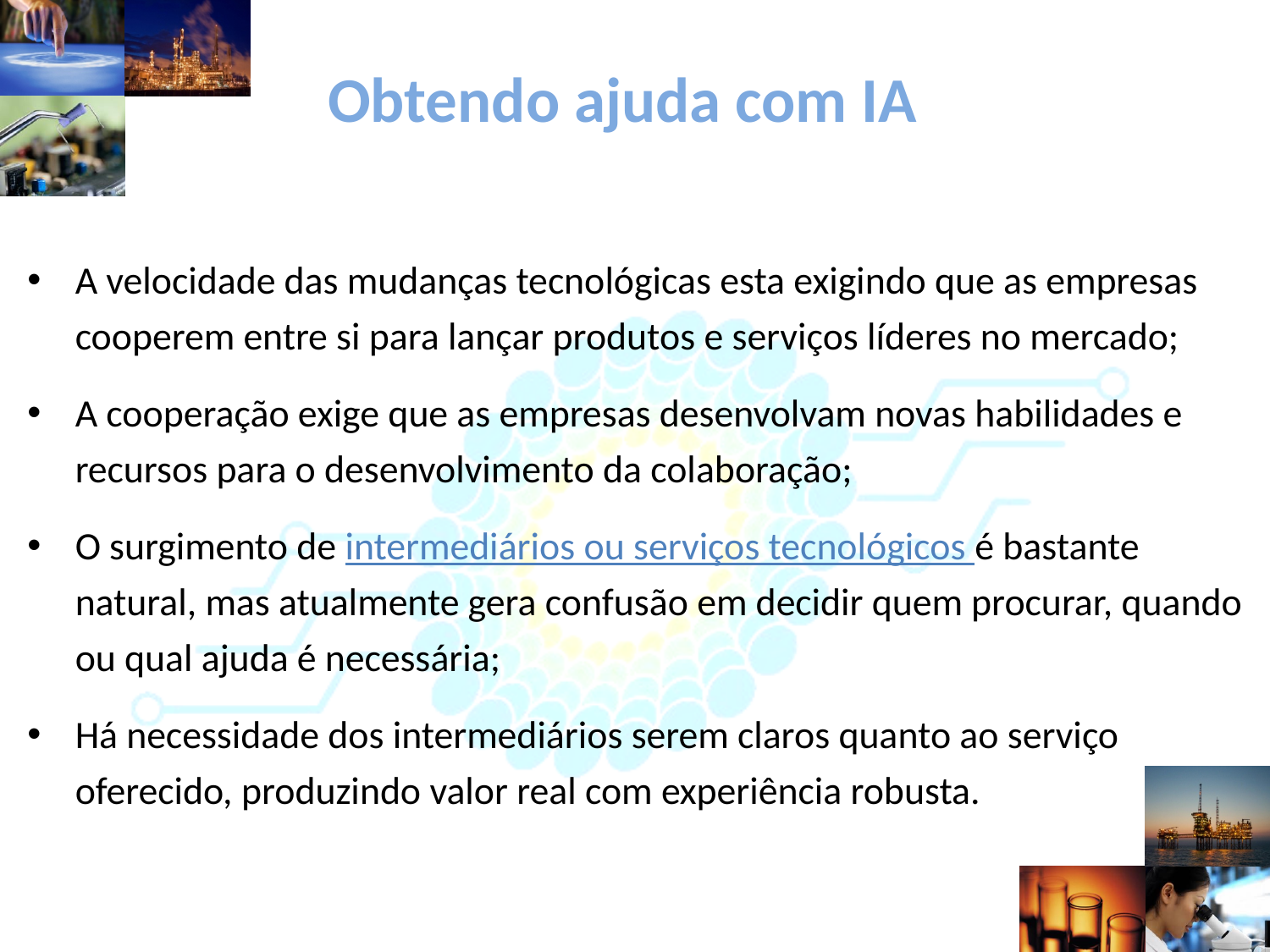

# Obtendo ajuda com IA
A velocidade das mudanças tecnológicas esta exigindo que as empresas cooperem entre si para lançar produtos e serviços líderes no mercado;
A cooperação exige que as empresas desenvolvam novas habilidades e recursos para o desenvolvimento da colaboração;
O surgimento de intermediários ou serviços tecnológicos é bastante natural, mas atualmente gera confusão em decidir quem procurar, quando ou qual ajuda é necessária;
Há necessidade dos intermediários serem claros quanto ao serviço oferecido, produzindo valor real com experiência robusta.